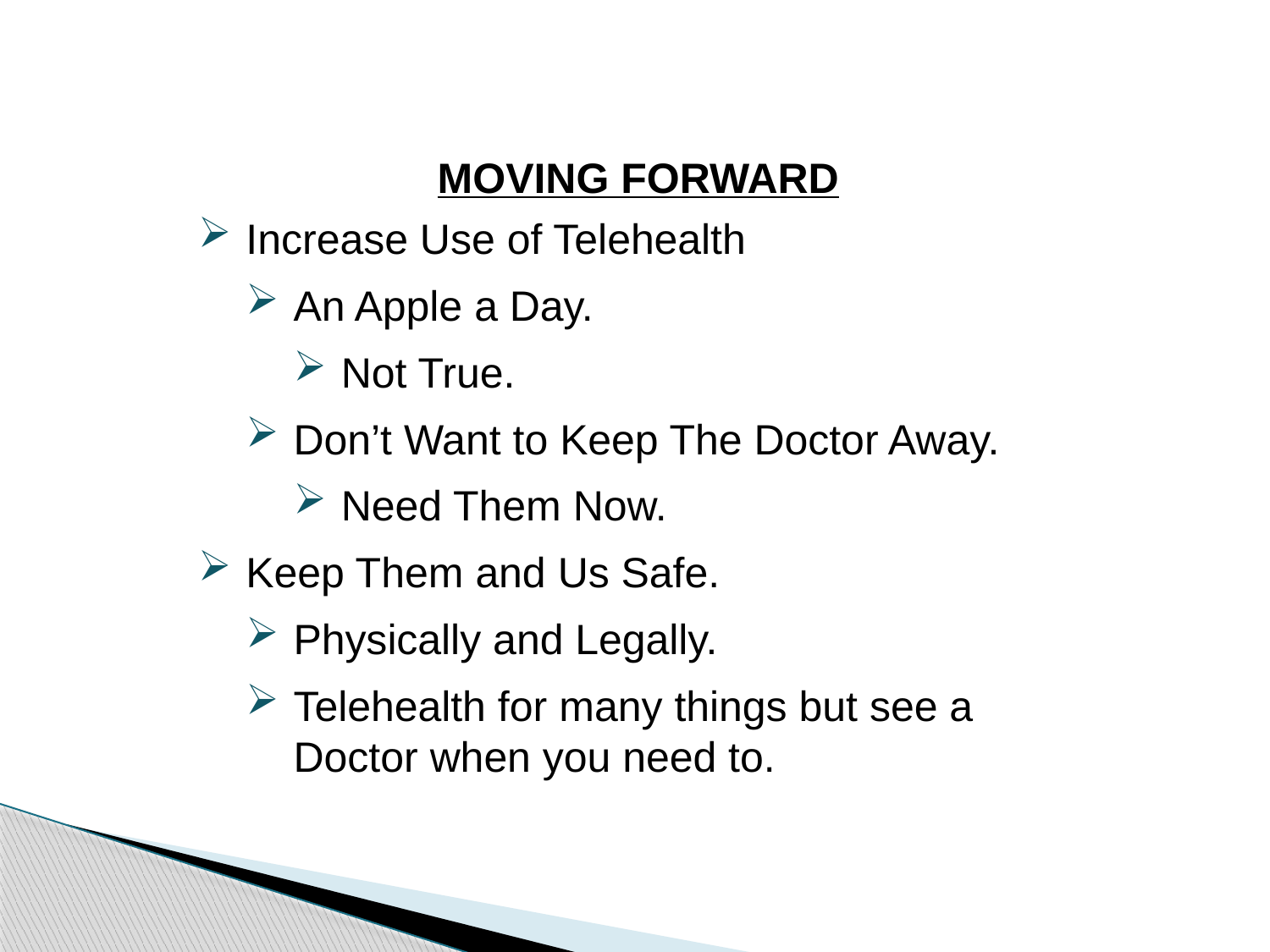

MOVING FORWARD
Increase Use of Telehealth
An Apple a Day.
Not True.
Don’t Want to Keep The Doctor Away.
Need Them Now.
Keep Them and Us Safe.
Physically and Legally.
Telehealth for many things but see a Doctor when you need to.